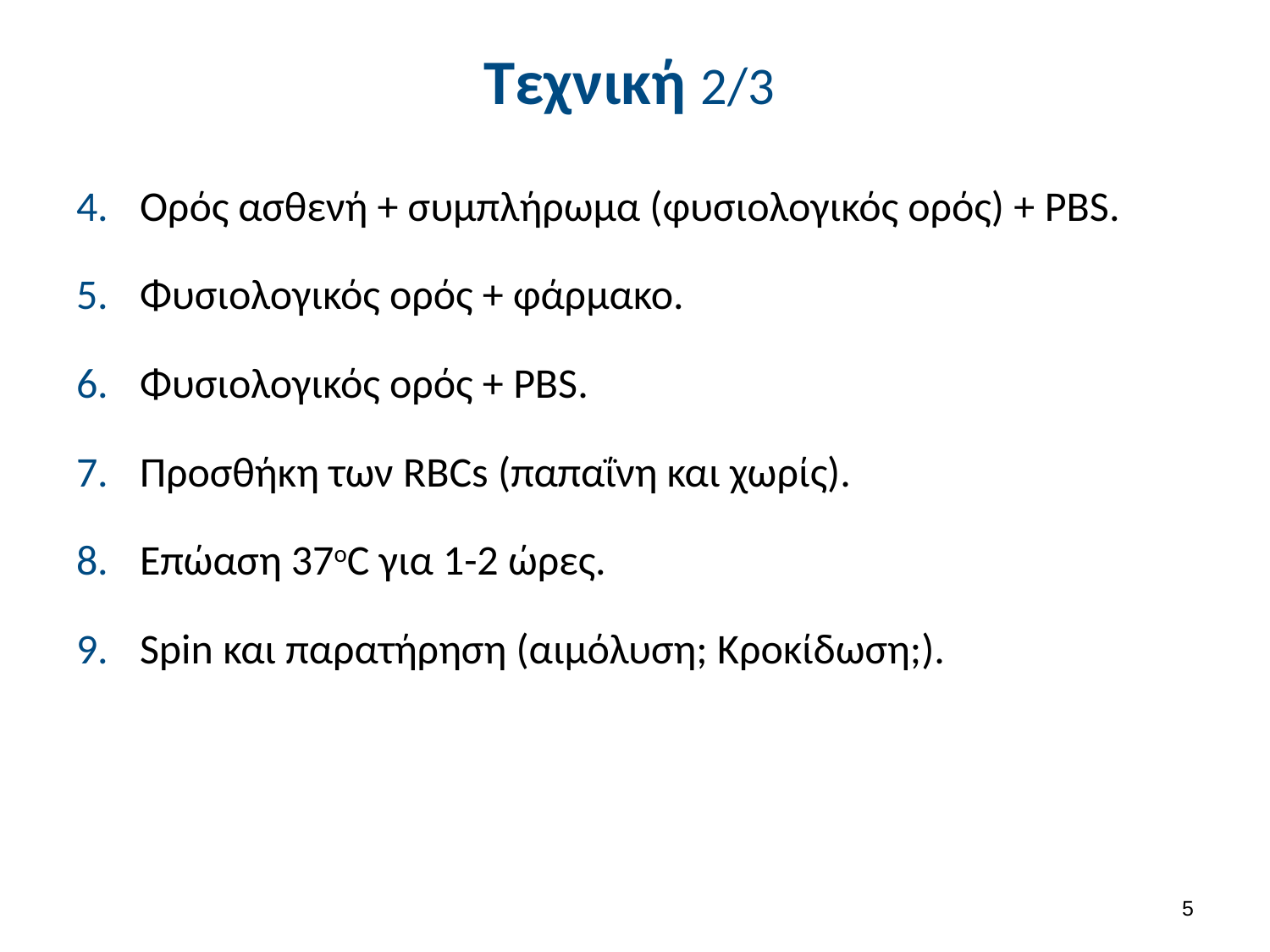

# Τεχνική 2/3
Ορός ασθενή + συμπλήρωμα (φυσιολογικός ορός) + PBS.
Φυσιολογικός ορός + φάρμακο.
Φυσιολογικός ορός + PBS.
Προσθήκη των RBCs (παπαΐνη και χωρίς).
Επώαση 37οC για 1-2 ώρες.
Spin και παρατήρηση (αιμόλυση; Κροκίδωση;).
5